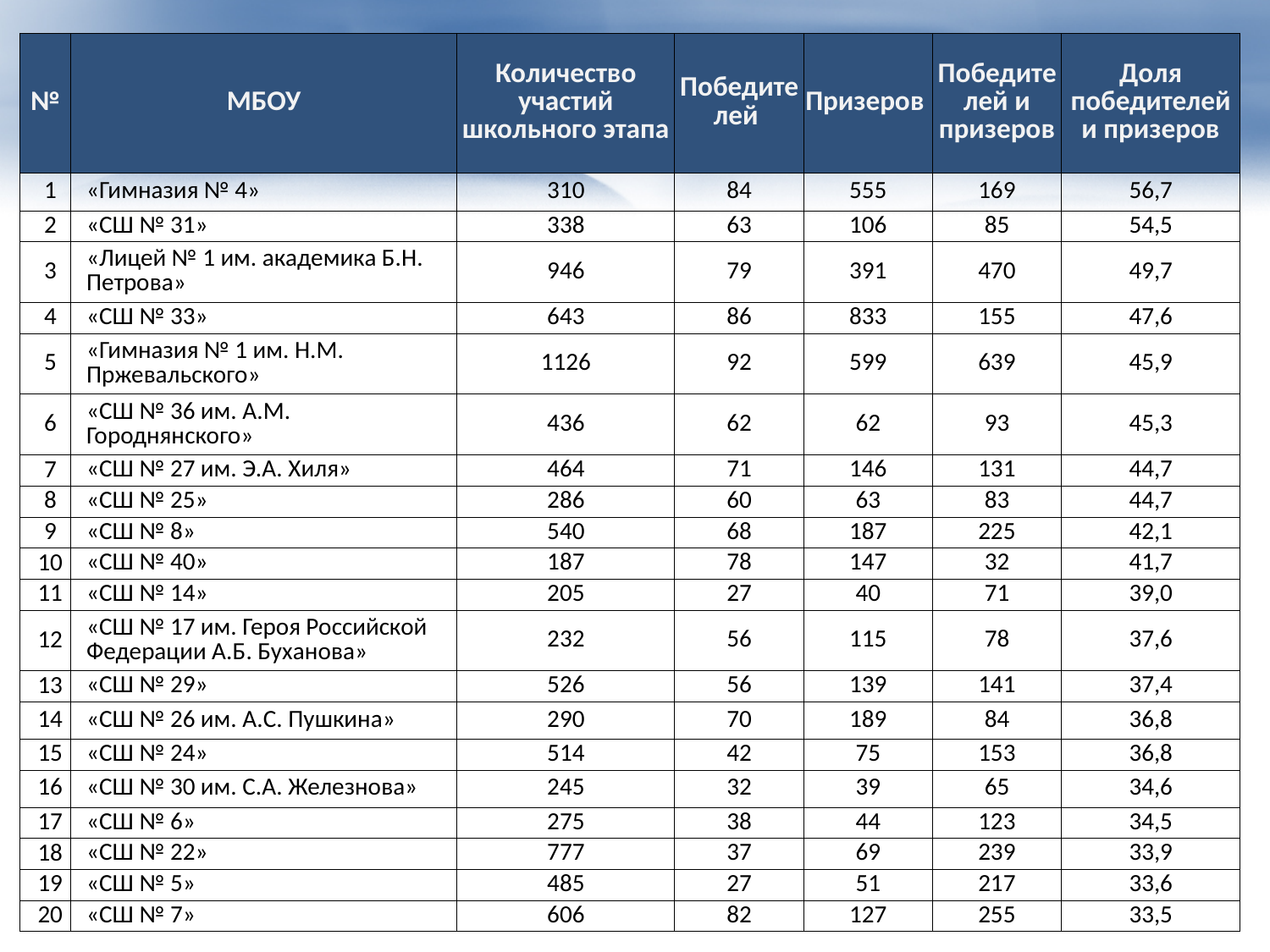

| № | МБОУ | Количество участий школьного этапа | Победителей | Призеров | Победителей и призеров | Доля победителей и призеров |
| --- | --- | --- | --- | --- | --- | --- |
| 1 | «Гимназия № 4» | 310 | 84 | 555 | 169 | 56,7 |
| 2 | «СШ № 31» | 338 | 63 | 106 | 85 | 54,5 |
| 3 | «Лицей № 1 им. академика Б.Н. Петрова» | 946 | 79 | 391 | 470 | 49,7 |
| 4 | «СШ № 33» | 643 | 86 | 833 | 155 | 47,6 |
| 5 | «Гимназия № 1 им. Н.М. Пржевальского» | 1126 | 92 | 599 | 639 | 45,9 |
| 6 | «СШ № 36 им. А.М. Городнянского» | 436 | 62 | 62 | 93 | 45,3 |
| 7 | «СШ № 27 им. Э.А. Хиля» | 464 | 71 | 146 | 131 | 44,7 |
| 8 | «СШ № 25» | 286 | 60 | 63 | 83 | 44,7 |
| 9 | «СШ № 8» | 540 | 68 | 187 | 225 | 42,1 |
| 10 | «СШ № 40» | 187 | 78 | 147 | 32 | 41,7 |
| 11 | «СШ № 14» | 205 | 27 | 40 | 71 | 39,0 |
| 12 | «СШ № 17 им. Героя Российской Федерации А.Б. Буханова» | 232 | 56 | 115 | 78 | 37,6 |
| 13 | «СШ № 29» | 526 | 56 | 139 | 141 | 37,4 |
| 14 | «СШ № 26 им. А.С. Пушкина» | 290 | 70 | 189 | 84 | 36,8 |
| 15 | «СШ № 24» | 514 | 42 | 75 | 153 | 36,8 |
| 16 | «СШ № 30 им. С.А. Железнова» | 245 | 32 | 39 | 65 | 34,6 |
| 17 | «СШ № 6» | 275 | 38 | 44 | 123 | 34,5 |
| 18 | «СШ № 22» | 777 | 37 | 69 | 239 | 33,9 |
| 19 | «СШ № 5» | 485 | 27 | 51 | 217 | 33,6 |
| 20 | «СШ № 7» | 606 | 82 | 127 | 255 | 33,5 |